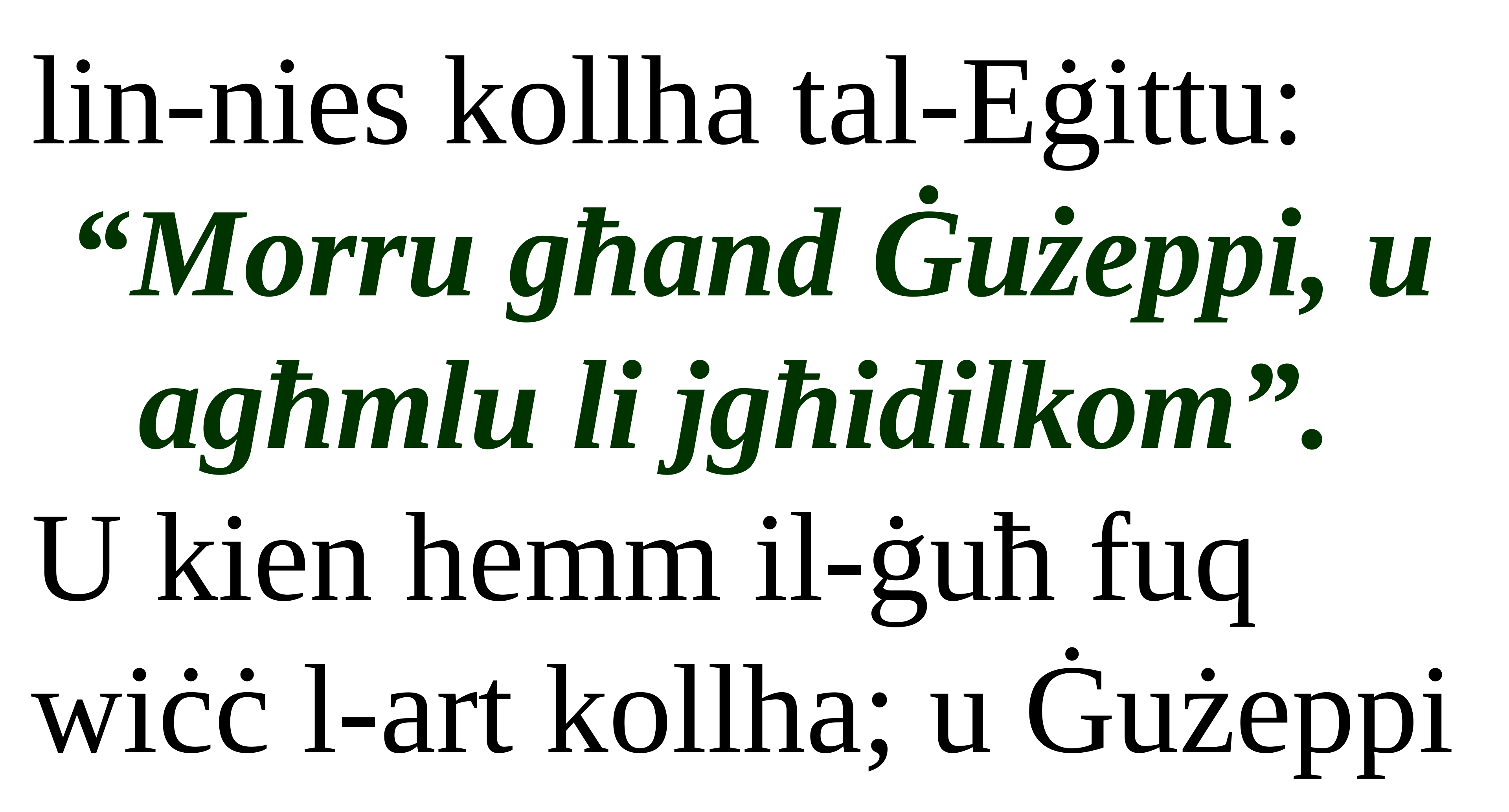

lin-nies kollha tal-Eġittu:
“Morru għand Ġużeppi, u agħmlu li jgħidilkom”.
U kien hemm il-ġuħ fuq wiċċ l-art kollha; u Ġużeppi